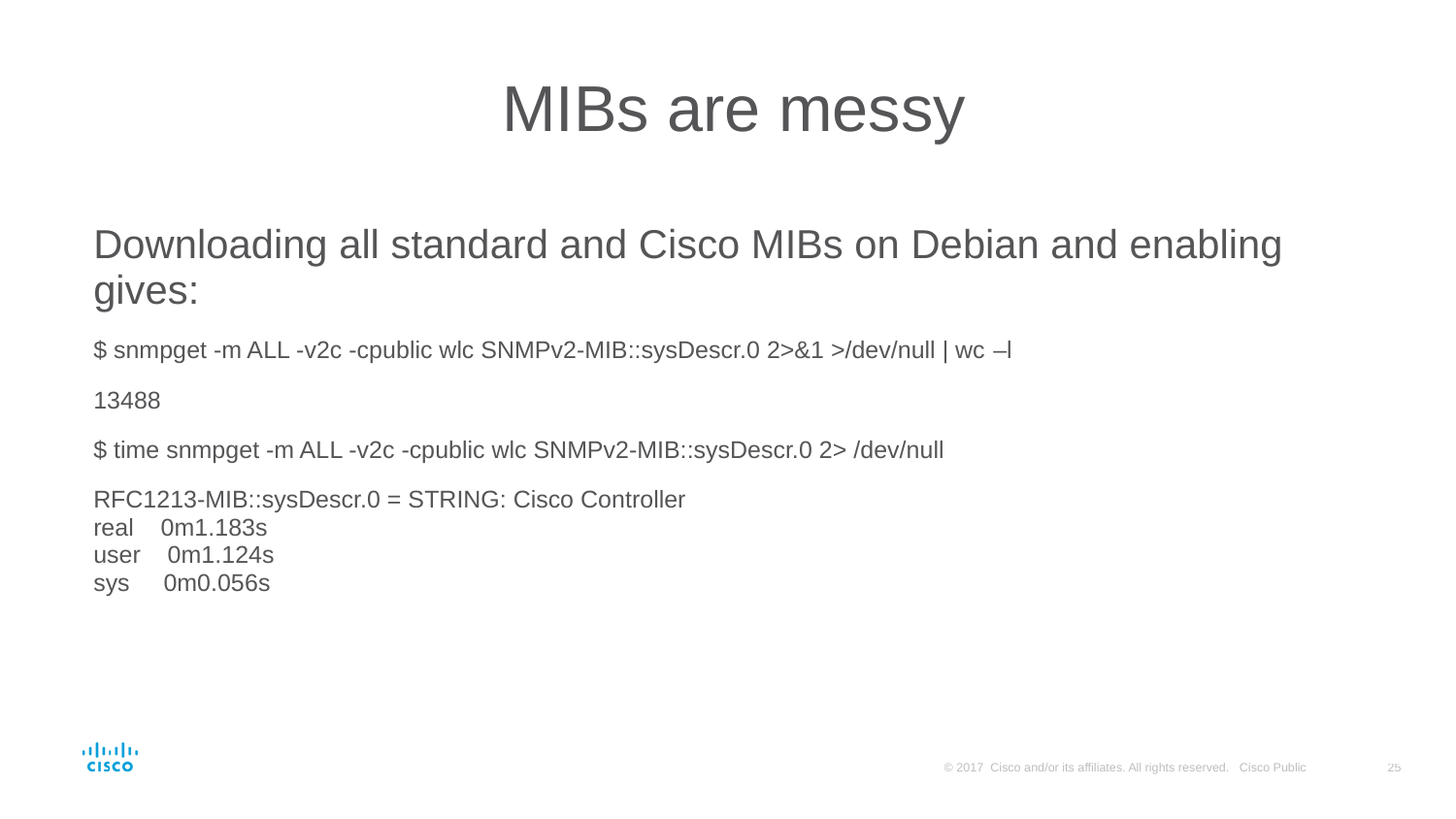

# MIBs are messy
Downloading all standard and Cisco MIBs on Debian and enabling gives:
$ snmpget -m ALL -v2c -cpublic wlc SNMPv2-MIB::sysDescr.0 2>&1 >/dev/null | wc –l
13488
$ time snmpget -m ALL -v2c -cpublic wlc SNMPv2-MIB::sysDescr.0 2> /dev/null
RFC1213-MIB::sysDescr.0 = STRING: Cisco Controller
real    0m1.183s
user    0m1.124s
sys     0m0.056s